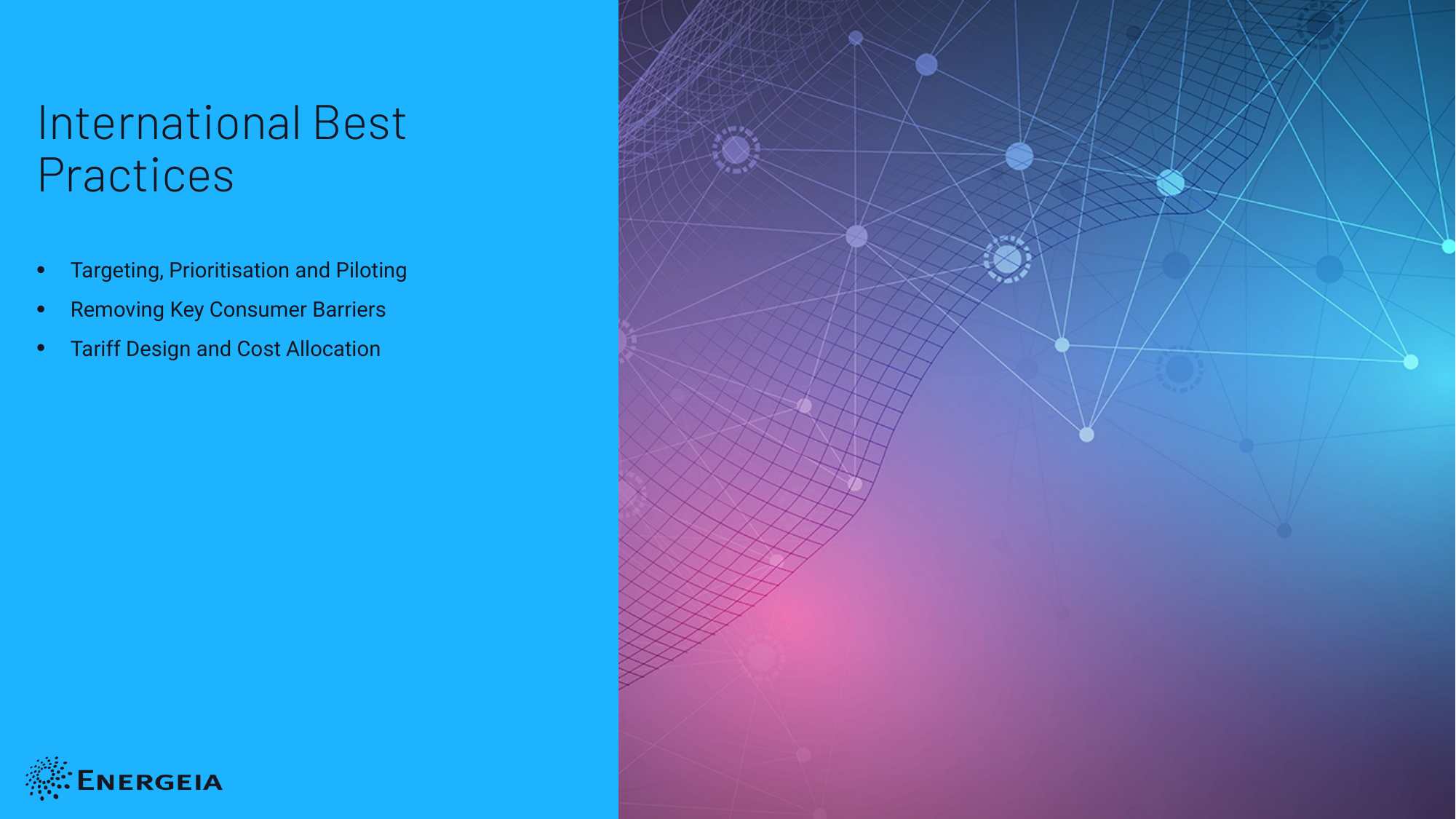

# International Best Practices
Targeting, Prioritisation and Piloting
Removing Key Consumer Barriers
Tariff Design and Cost Allocation